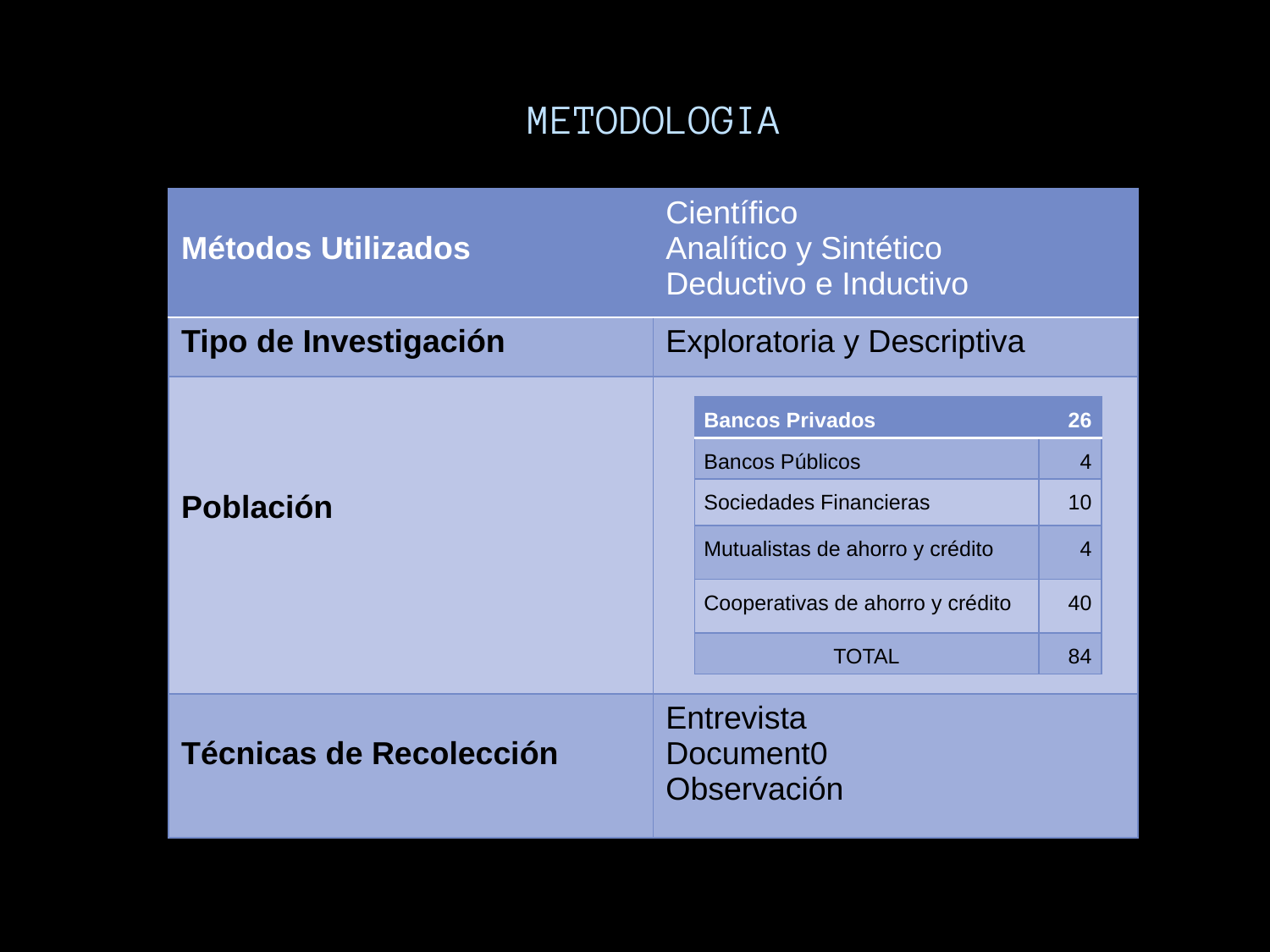

METODOLOGIA
| Métodos Utilizados | Científico Analítico y Sintético Deductivo e Inductivo |
| --- | --- |
| Tipo de Investigación | Exploratoria y Descriptiva |
| Población |  |
| Técnicas de Recolección | Entrevista Document0 Observación |
| Bancos Privados | 26 |
| --- | --- |
| Bancos Públicos | 4 |
| Sociedades Financieras | 10 |
| Mutualistas de ahorro y crédito | 4 |
| Cooperativas de ahorro y crédito | 40 |
| TOTAL | 84 |